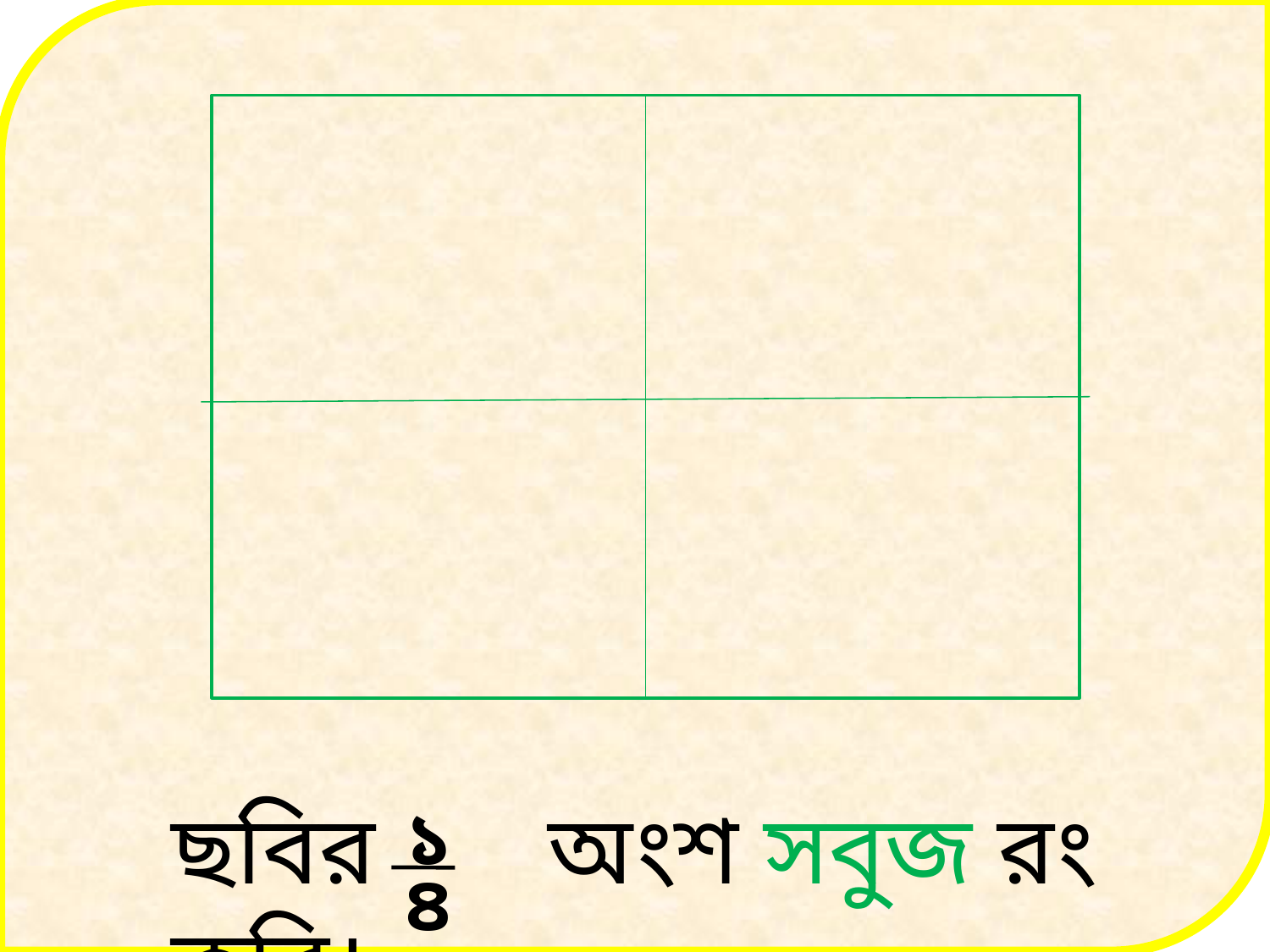

১
ছবির       অংশ সবুজ রং করি।
৪